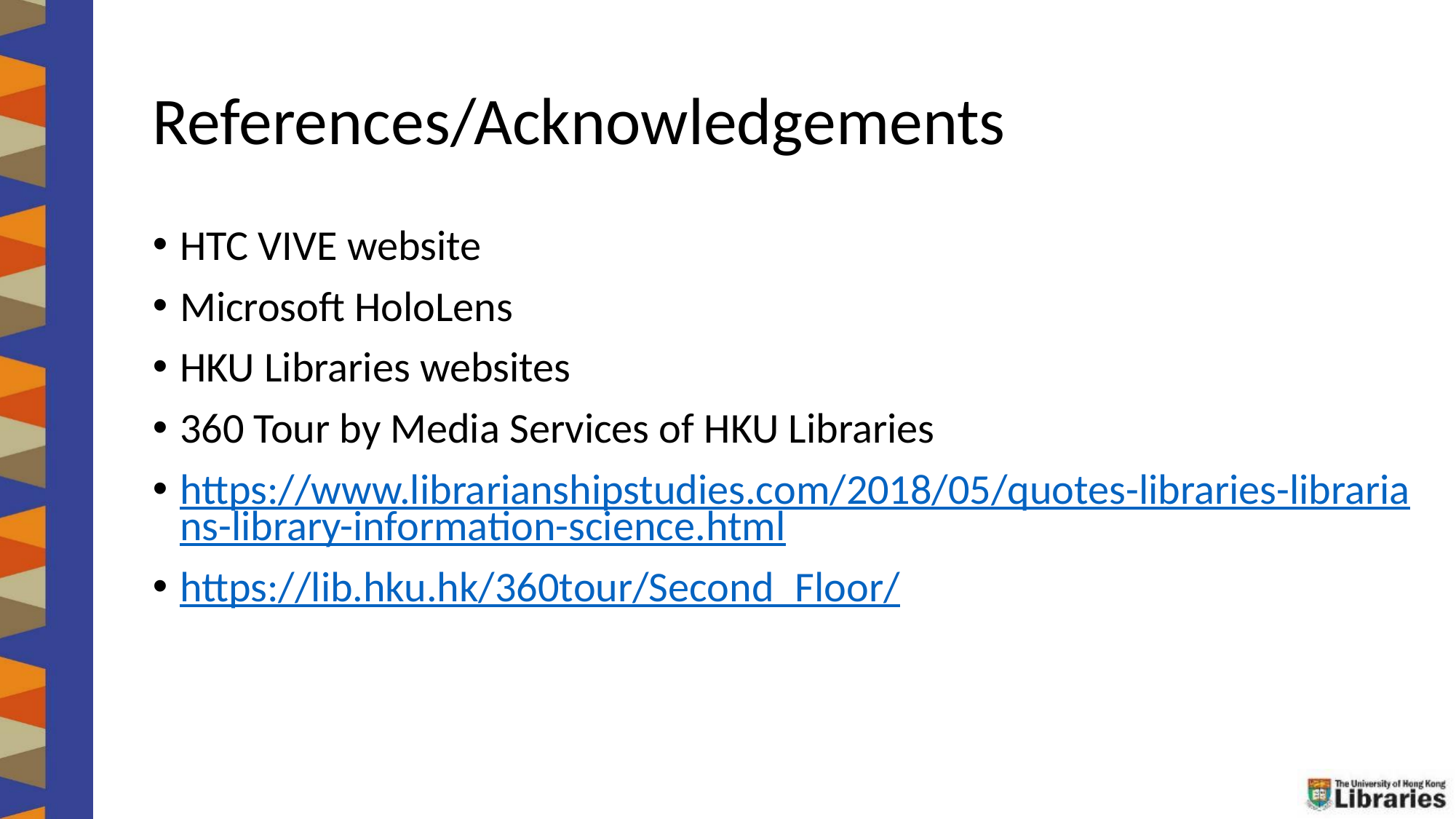

# References/Acknowledgements
HTC VIVE website
Microsoft HoloLens
HKU Libraries websites
360 Tour by Media Services of HKU Libraries
https://www.librarianshipstudies.com/2018/05/quotes-libraries-librarians-library-information-science.html
https://lib.hku.hk/360tour/Second_Floor/